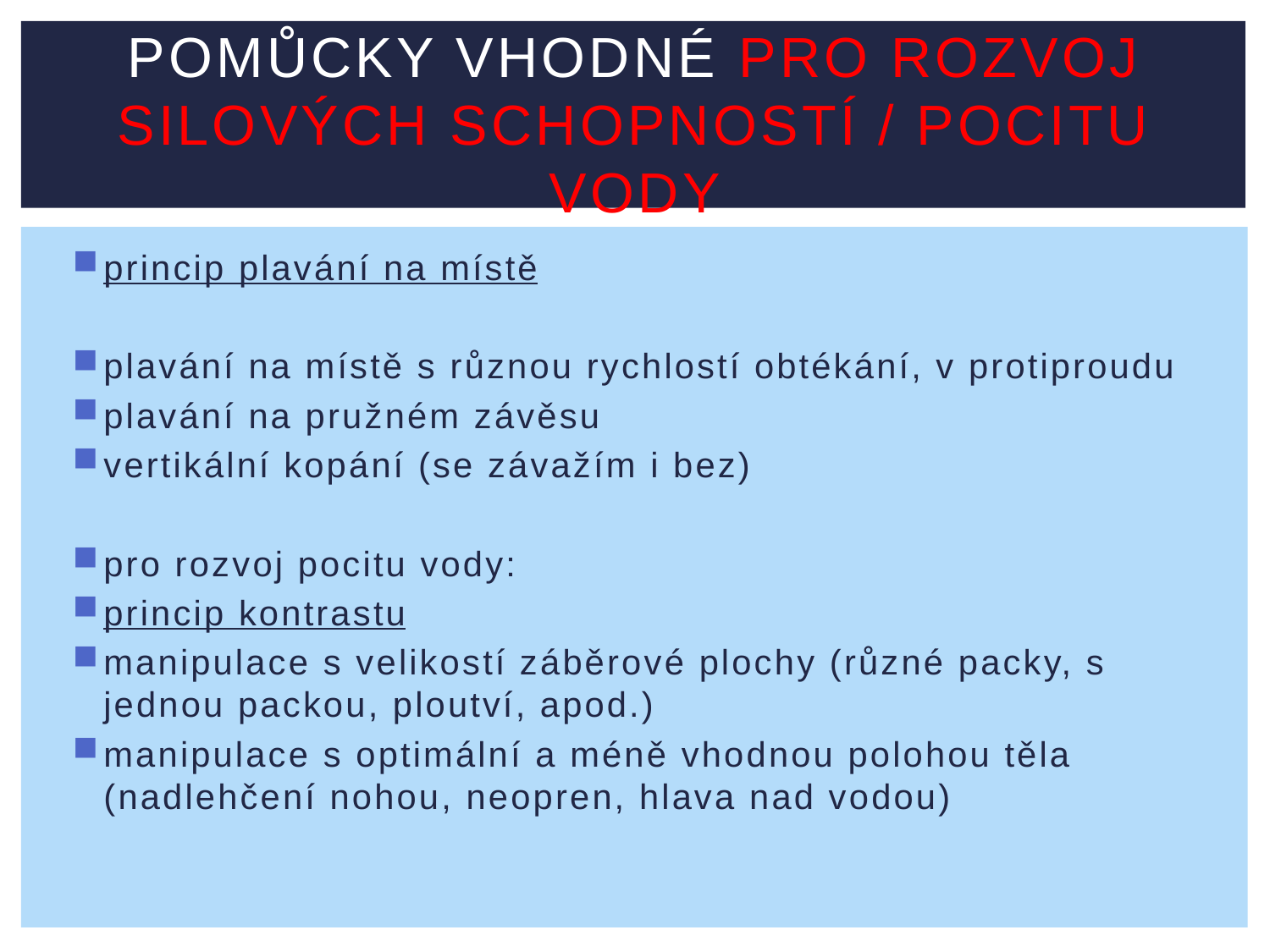

# pomůcky vhodné pro rozvoj silových schopností / pocitu vody
princip plavání na místě

plavání na místě s různou rychlostí obtékání, v protiproudu
plavání na pružném závěsu
vertikální kopání (se závažím i bez)

pro rozvoj pocitu vody:
princip kontrastu
manipulace s velikostí záběrové plochy (různé packy, s jednou packou, ploutví, apod.)
manipulace s optimální a méně vhodnou polohou těla (nadlehčení nohou, neopren, hlava nad vodou)